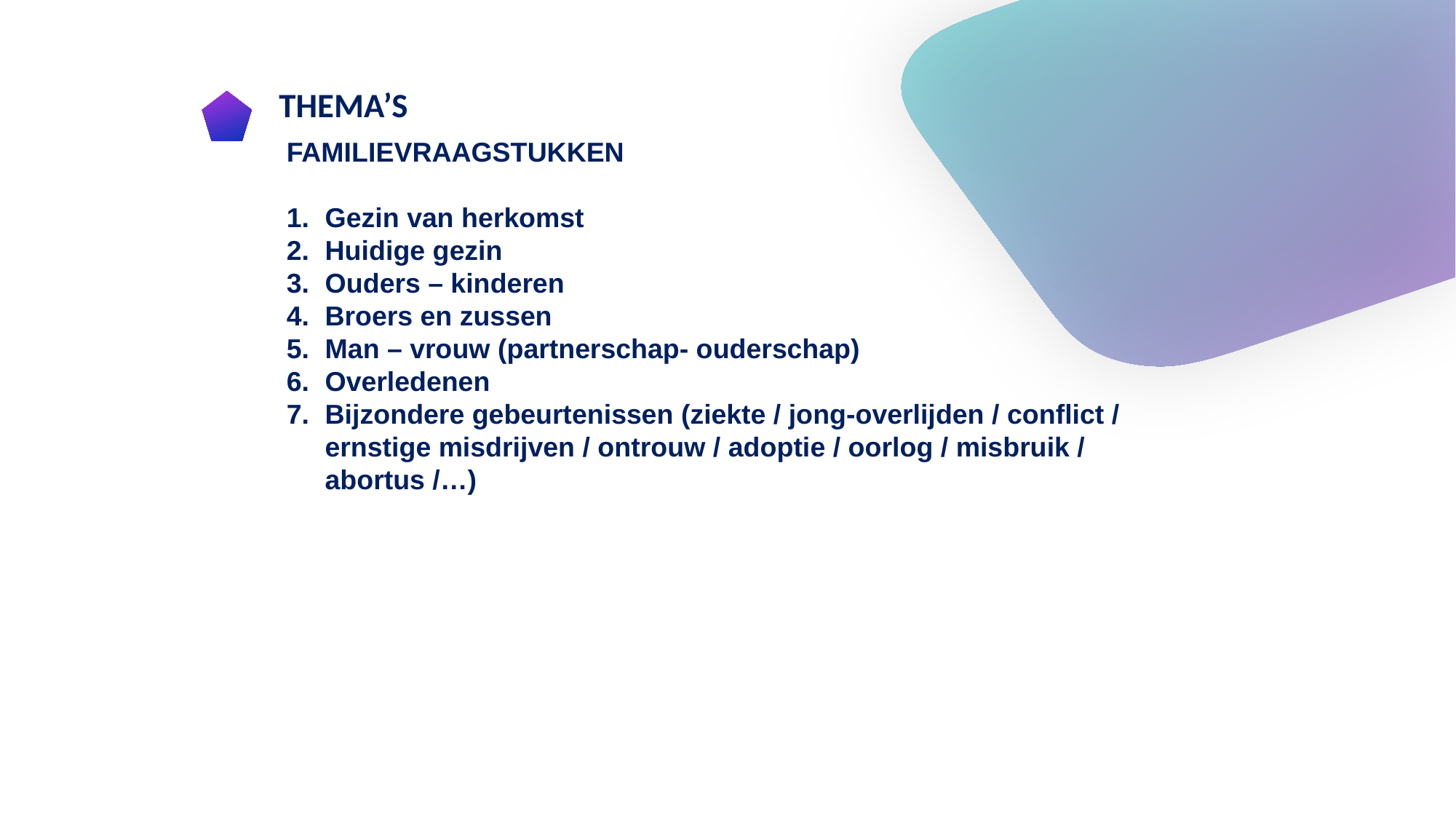

FAMILIEVRAAGSTUKKEN

Gezin van herkomst
Huidige gezin
Ouders – kinderen
Broers en zussen
Man – vrouw (partnerschap- ouderschap)
Overledenen
Bijzondere gebeurtenissen (ziekte / jong-overlijden / conflict / ernstige misdrijven / ontrouw / adoptie / oorlog / misbruik / abortus /…)

THEMA’S